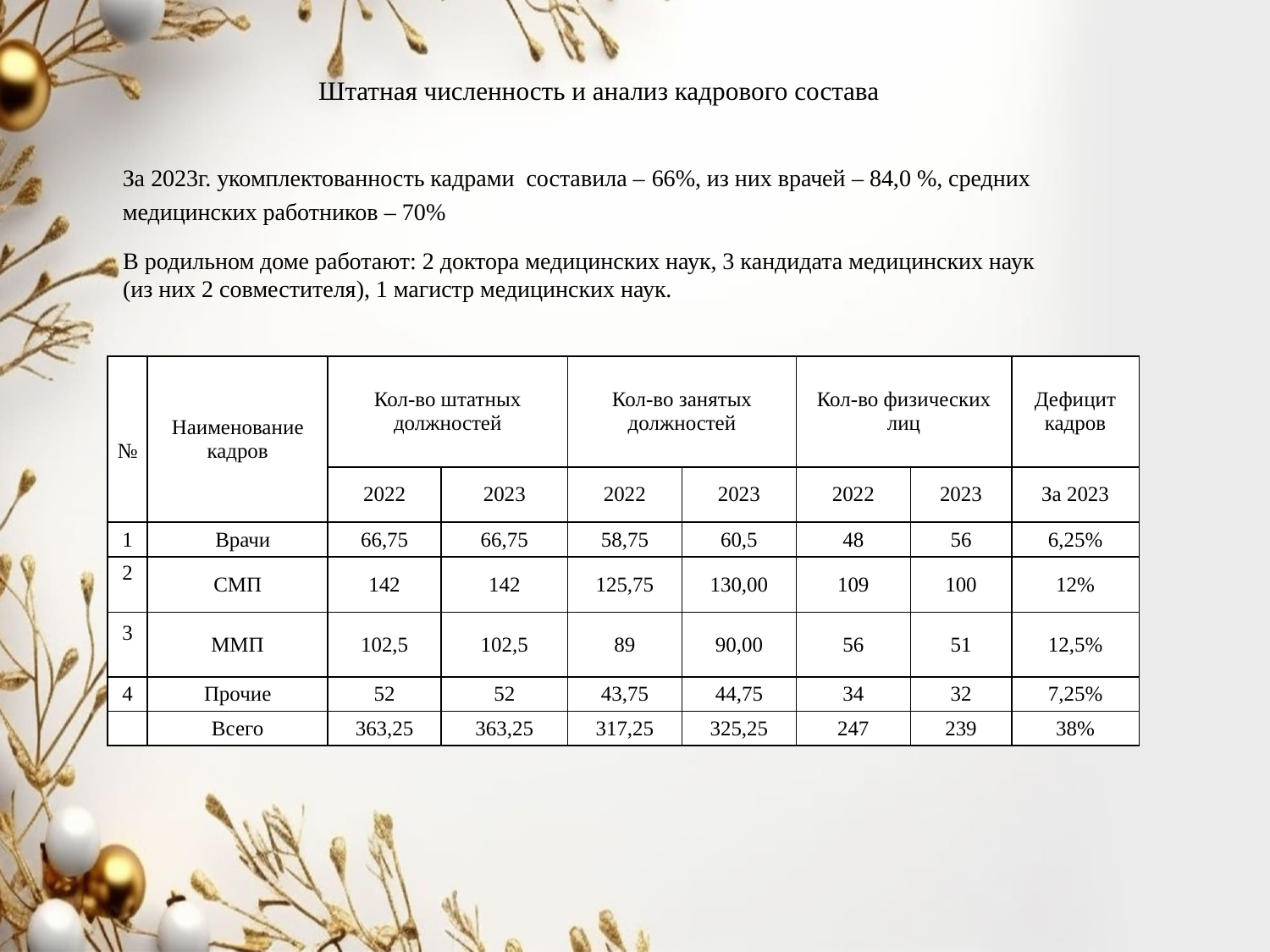

# Штатная численность и анализ кадрового состава
За 2023г. укомплектованность кадрами  составила – 66%, из них врачей – 84,0 %, средних медицинских работников – 70%
      В родильном доме работают: 2 доктора медицинских наук, 3 кандидата медицинских наук
      (из них 2 совместителя), 1 магистр медицинских наук.
| № | Наименование кадров | Кол-во штатных должностей |  | Кол-во занятых должностей |  | Кол-во физических лиц |  | Дефицит кадров |
| --- | --- | --- | --- | --- | --- | --- | --- | --- |
|  |  | 2022 | 2023 | 2022 | 2023 | 2022 | 2023 | За 2023 |
| 1 | Врачи | 66,75 | 66,75 | 58,75 | 60,5 | 48 | 56 | 6,25% |
| 2 | СМП | 142 | 142 | 125,75 | 130,00 | 109 | 100 | 12% |
| 3 | ММП | 102,5 | 102,5 | 89 | 90,00 | 56 | 51 | 12,5% |
| 4 | Прочие | 52 | 52 | 43,75 | 44,75 | 34 | 32 | 7,25% |
|  | Всего | 363,25 | 363,25 | 317,25 | 325,25 | 247 | 239 | 38% |